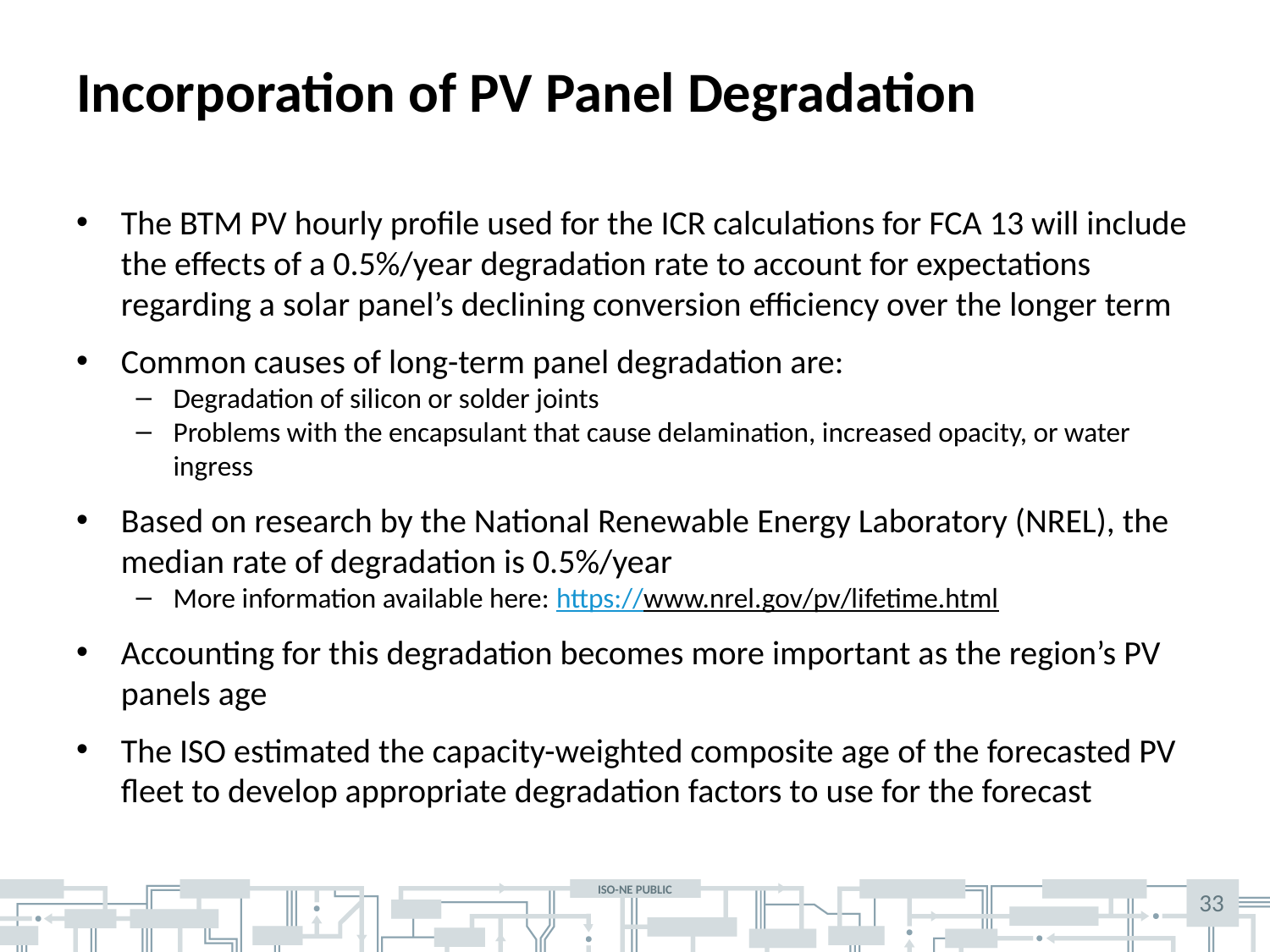

# Incorporation of PV Panel Degradation
The BTM PV hourly profile used for the ICR calculations for FCA 13 will include the effects of a 0.5%/year degradation rate to account for expectations regarding a solar panel’s declining conversion efficiency over the longer term
Common causes of long-term panel degradation are:
Degradation of silicon or solder joints
Problems with the encapsulant that cause delamination, increased opacity, or water ingress
Based on research by the National Renewable Energy Laboratory (NREL), the median rate of degradation is 0.5%/year
More information available here: https://www.nrel.gov/pv/lifetime.html
Accounting for this degradation becomes more important as the region’s PV panels age
The ISO estimated the capacity-weighted composite age of the forecasted PV fleet to develop appropriate degradation factors to use for the forecast
33